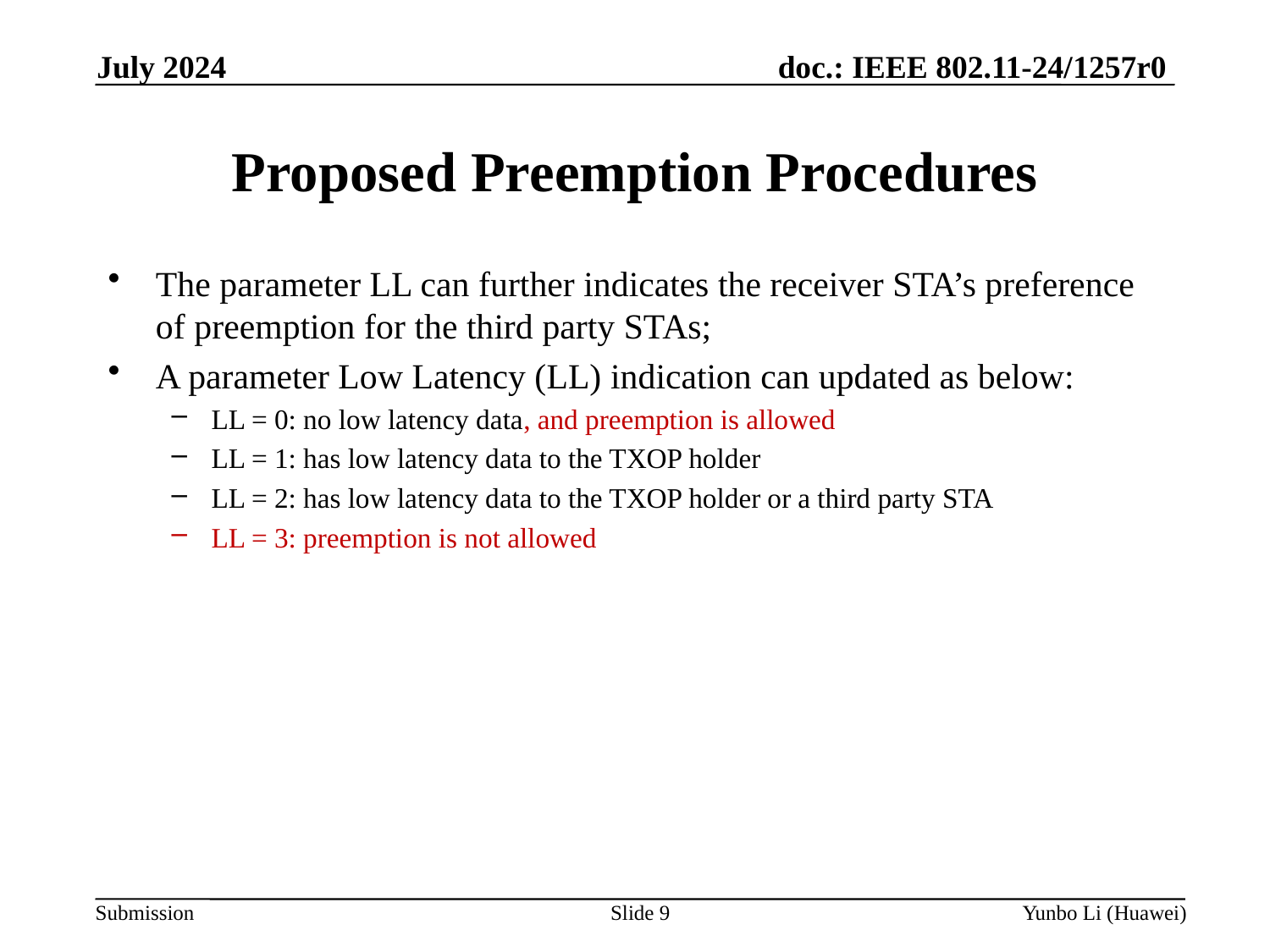

July 2024
Proposed Preemption Procedures
The parameter LL can further indicates the receiver STA’s preference of preemption for the third party STAs;
A parameter Low Latency (LL) indication can updated as below:
LL = 0: no low latency data, and preemption is allowed
LL = 1: has low latency data to the TXOP holder
LL = 2: has low latency data to the TXOP holder or a third party STA
LL = 3: preemption is not allowed
Slide 9
Yunbo Li (Huawei)